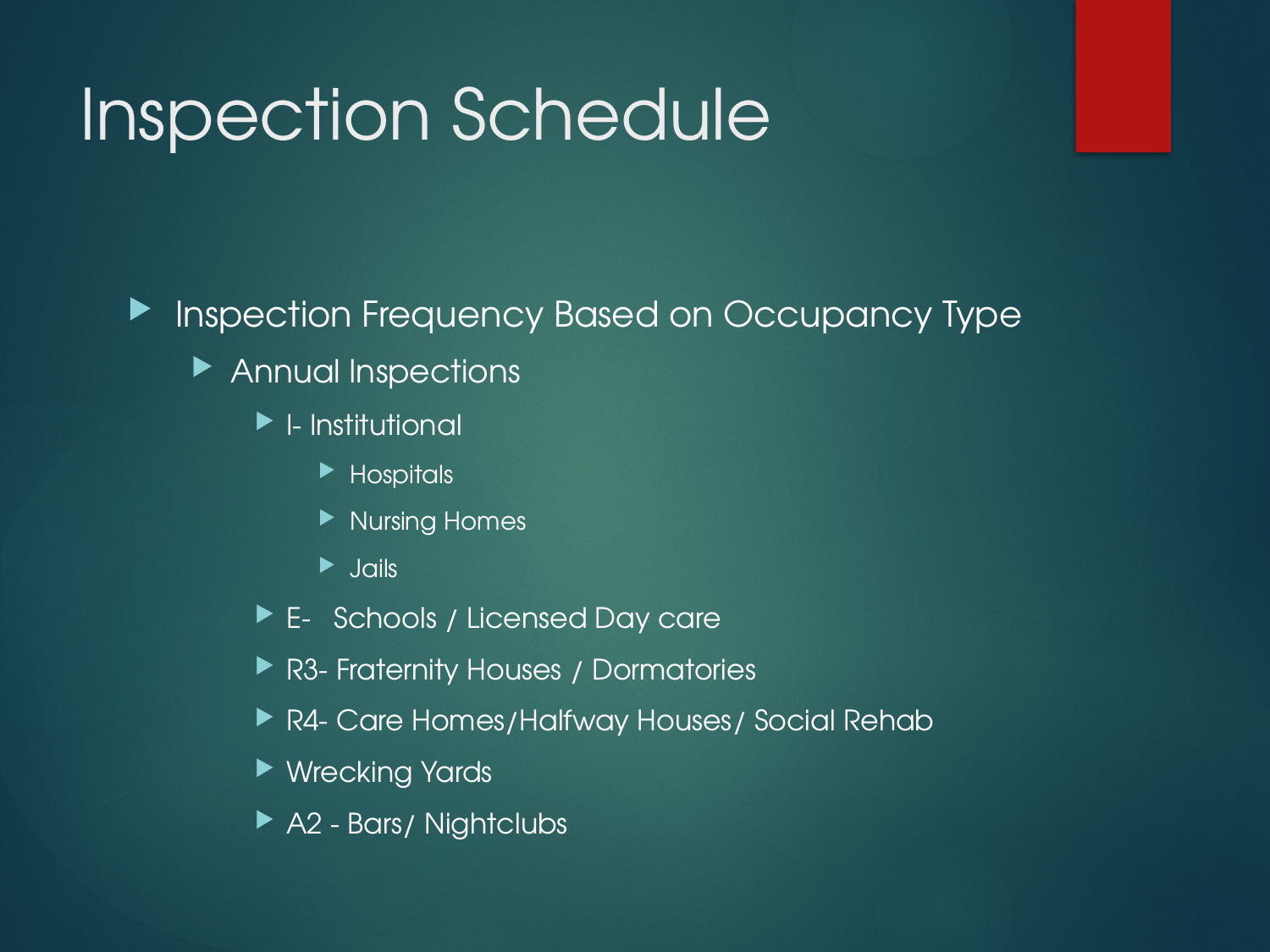

# Inspection Schedule
Inspection Frequency Based on Occupancy Type
Annual Inspections
I- Institutional
Hospitals
Nursing Homes
Jails
E-   Schools / Licensed Day care
R3- Fraternity Houses / Dormatories
R4- Care Homes/Halfway Houses/ Social Rehab
Wrecking Yards
A2 - Bars/ Nightclubs